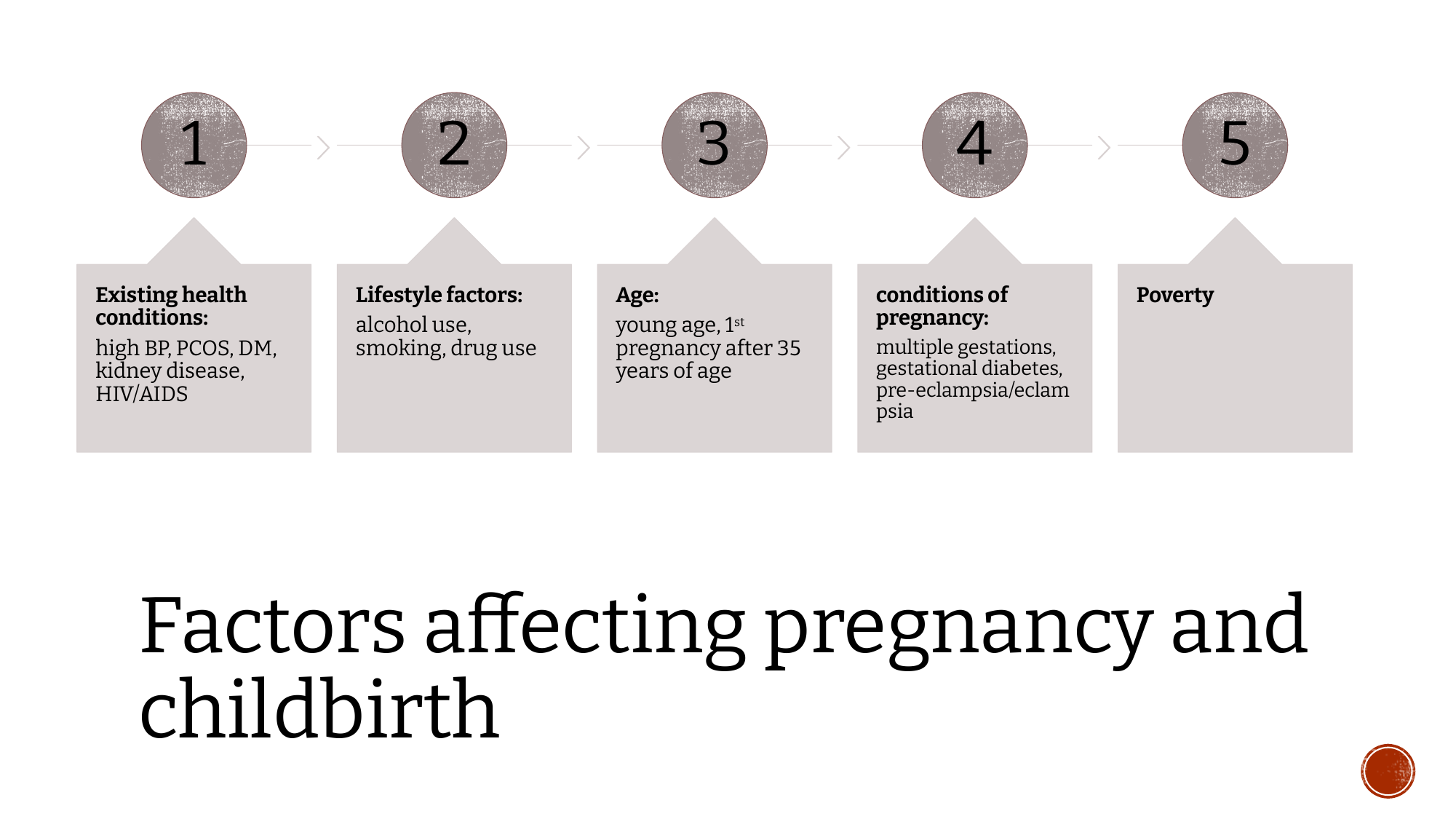

1
Existing health conditions:
high BP, PCOS, DM, kidney disease, HIV/AIDS
2
Lifestyle factors:
alcohol use, smoking, drug use
3
Age:
young age, 1st pregnancy after 35 years of age
4
conditions of pregnancy:
multiple gestations, gestational diabetes, pre-eclampsia/eclampsia
5
Poverty
# Factors affecting pregnancy and childbirth